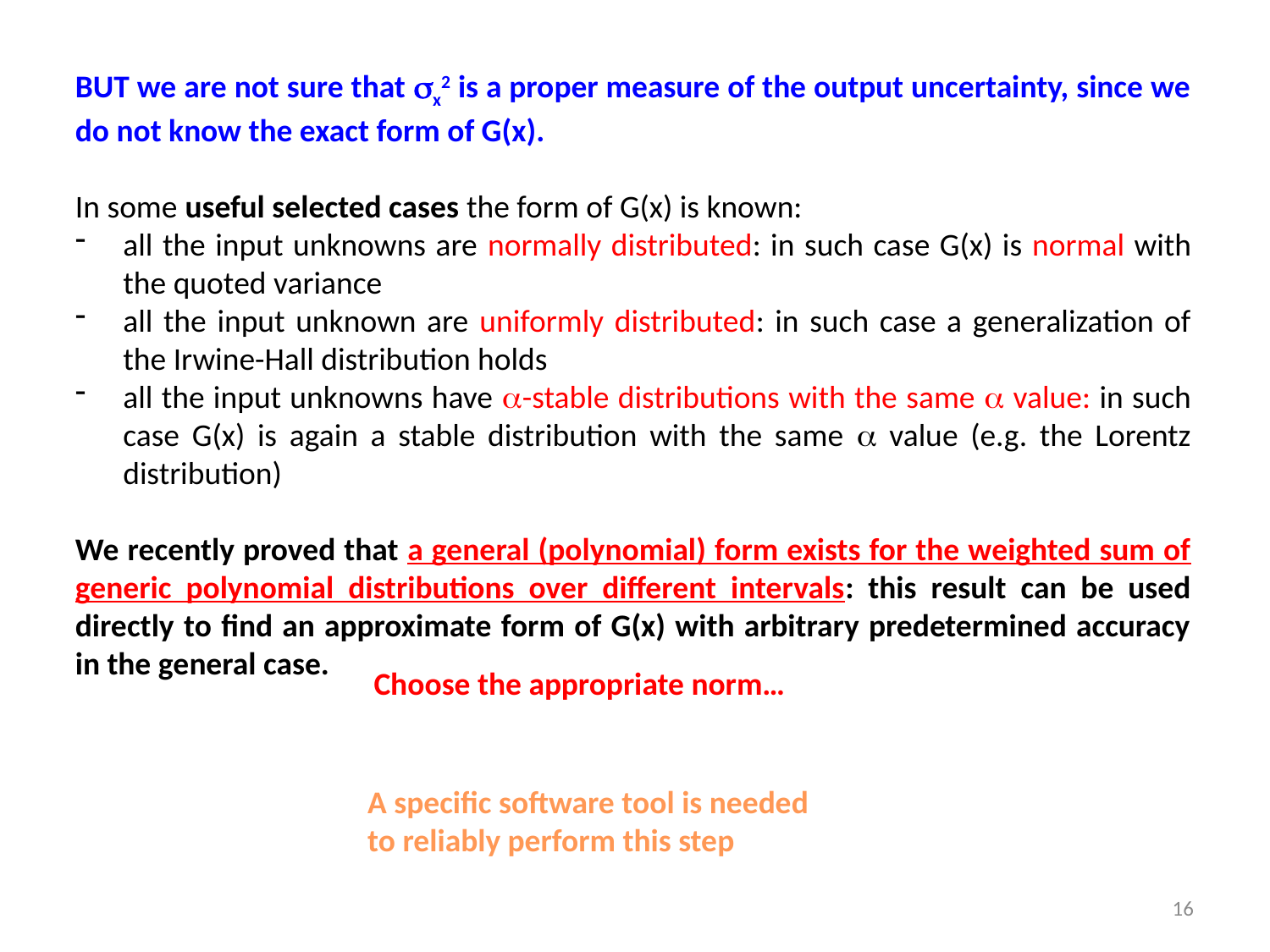

BUT we are not sure that σx2 is a proper measure of the output uncertainty, since we do not know the exact form of G(x).

In some useful selected cases the form of G(x) is known:
all the input unknowns are normally distributed: in such case G(x) is normal with the quoted variance
all the input unknown are uniformly distributed: in such case a generalization of the Irwine-Hall distribution holds
all the input unknowns have α-stable distributions with the same α value: in such case G(x) is again a stable distribution with the same α value (e.g. the Lorentz distribution)

We recently proved that a general (polynomial) form exists for the weighted sum of generic polynomial distributions over different intervals: this result can be used directly to find an approximate form of G(x) with arbitrary predetermined accuracy in the general case.
Choose the appropriate norm…
A specific software tool is needed
to reliably perform this step
16